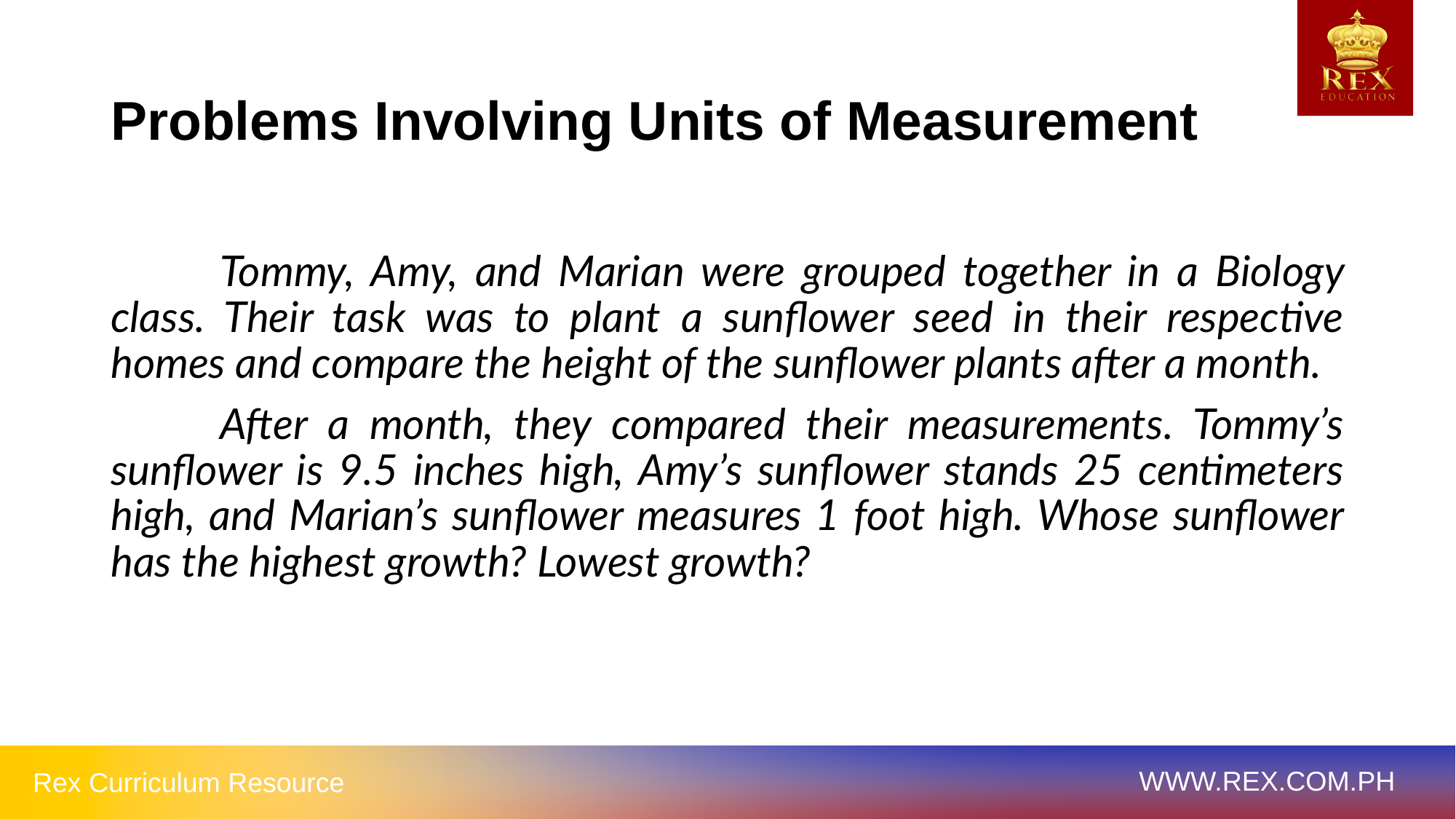

# Problems Involving Units of Measurement
	Tommy, Amy, and Marian were grouped together in a Biology class. Their task was to plant a sunflower seed in their respective homes and compare the height of the sunflower plants after a month.
	After a month, they compared their measurements. Tommy’s sunflower is 9.5 inches high, Amy’s sunflower stands 25 centimeters high, and Marian’s sunflower measures 1 foot high. Whose sunflower has the highest growth? Lowest growth?